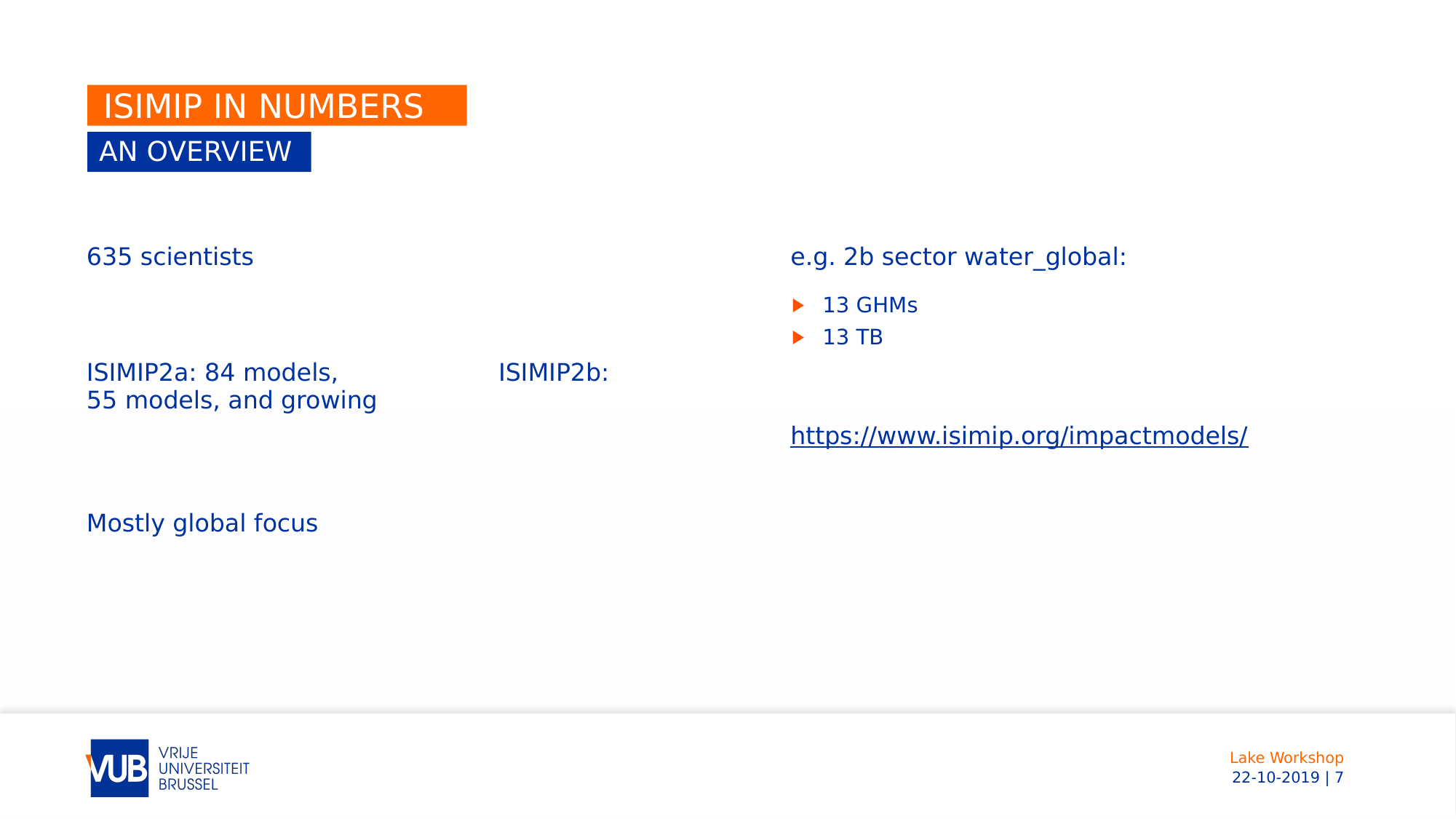

# ISIMIP in numbers
An overview
635 scientists

ISIMIP2a: 84 models,                     ISIMIP2b: 55 models, and growing

Mostly global focus

e.g. 2b sector water_global:
13 GHMs
13 TB

https://www.isimip.org/impactmodels/

Lake Workshop
 22-10-2019 | 7